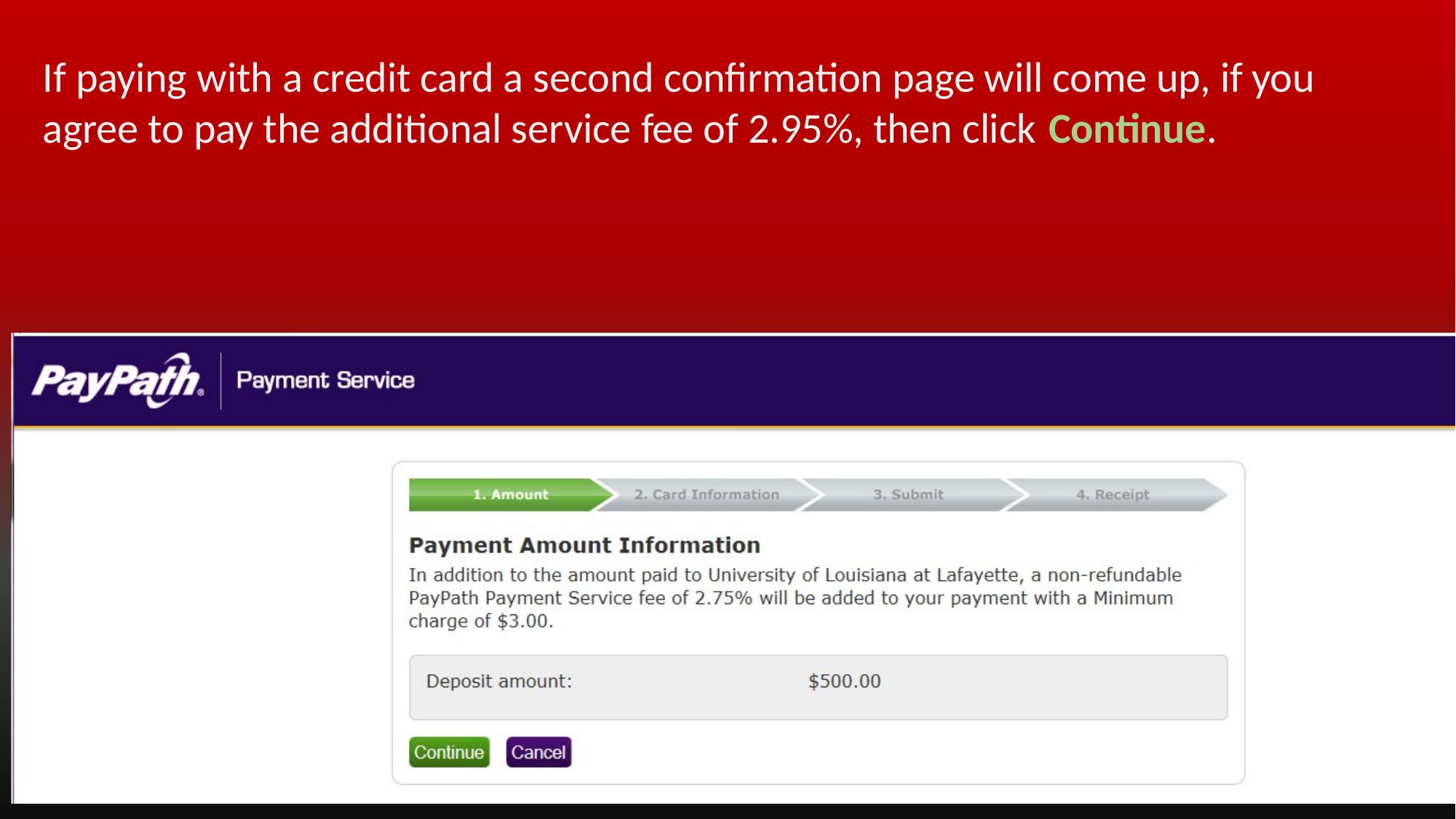

# If paying with a credit card a second confirmation page will come up, if you  agree to pay the additional service fee of 2.95%, then click Continue.